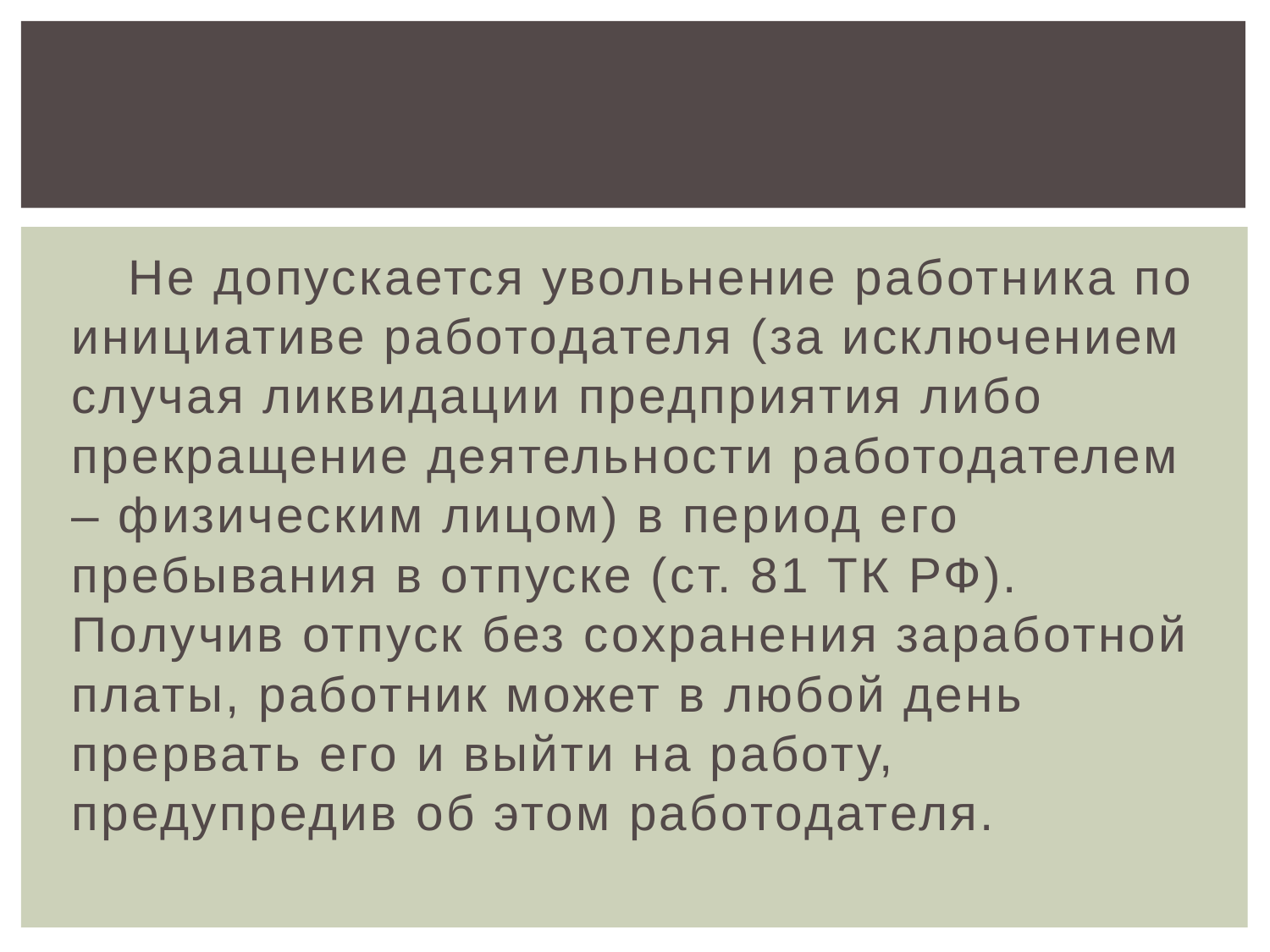

Не допускается увольнение работника по инициативе работодателя (за исключением случая ликвидации предприятия либо прекращение деятельности работодателем – физическим лицом) в период его пребывания в отпуске (ст. 81 ТК РФ). Получив отпуск без сохранения заработной платы, работник может в любой день прервать его и выйти на работу, предупредив об этом работодателя.